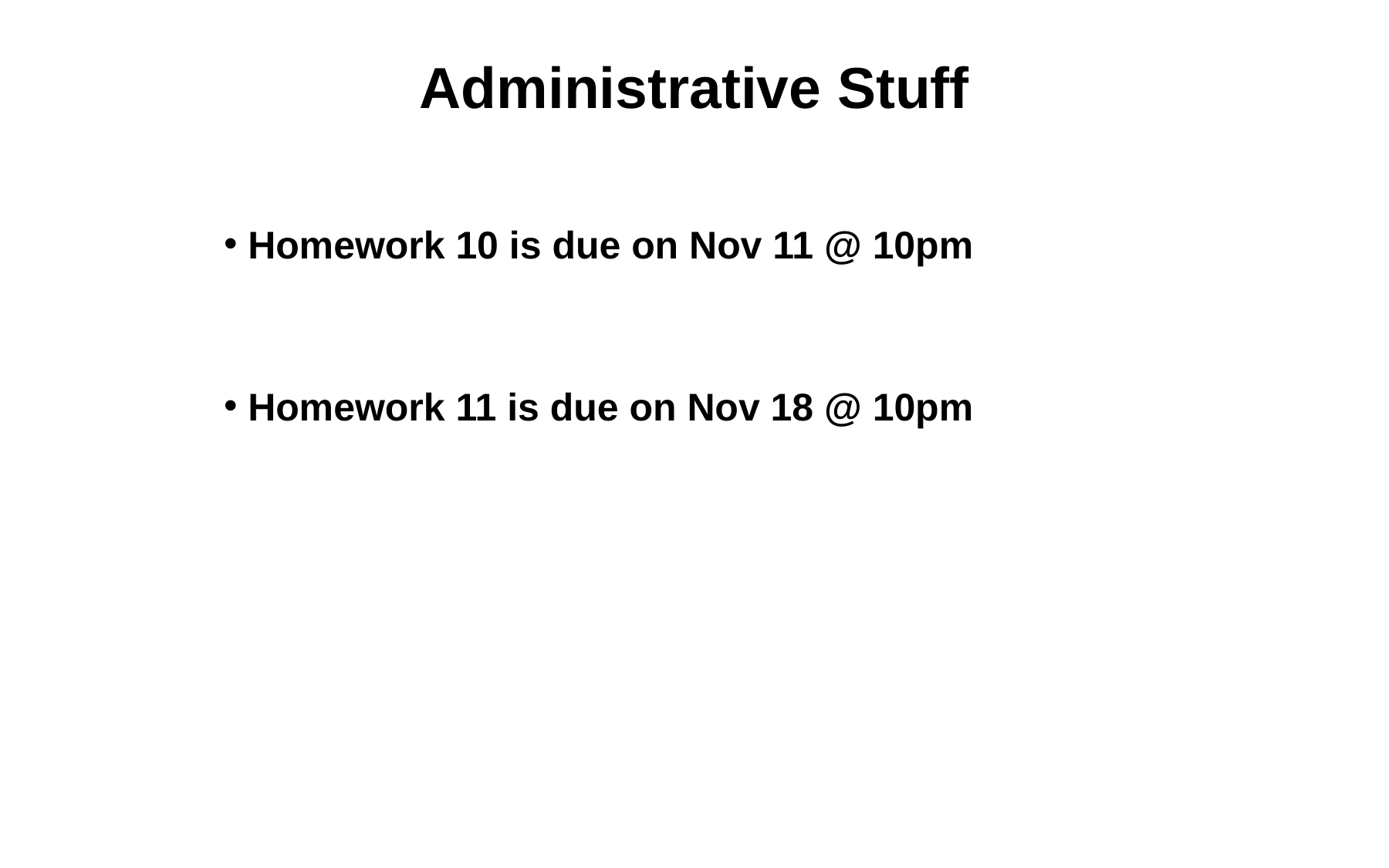

# Administrative Stuff

Homework 10 is due on Nov 11 @ 10pm

Homework 11 is due on Nov 18 @ 10pm